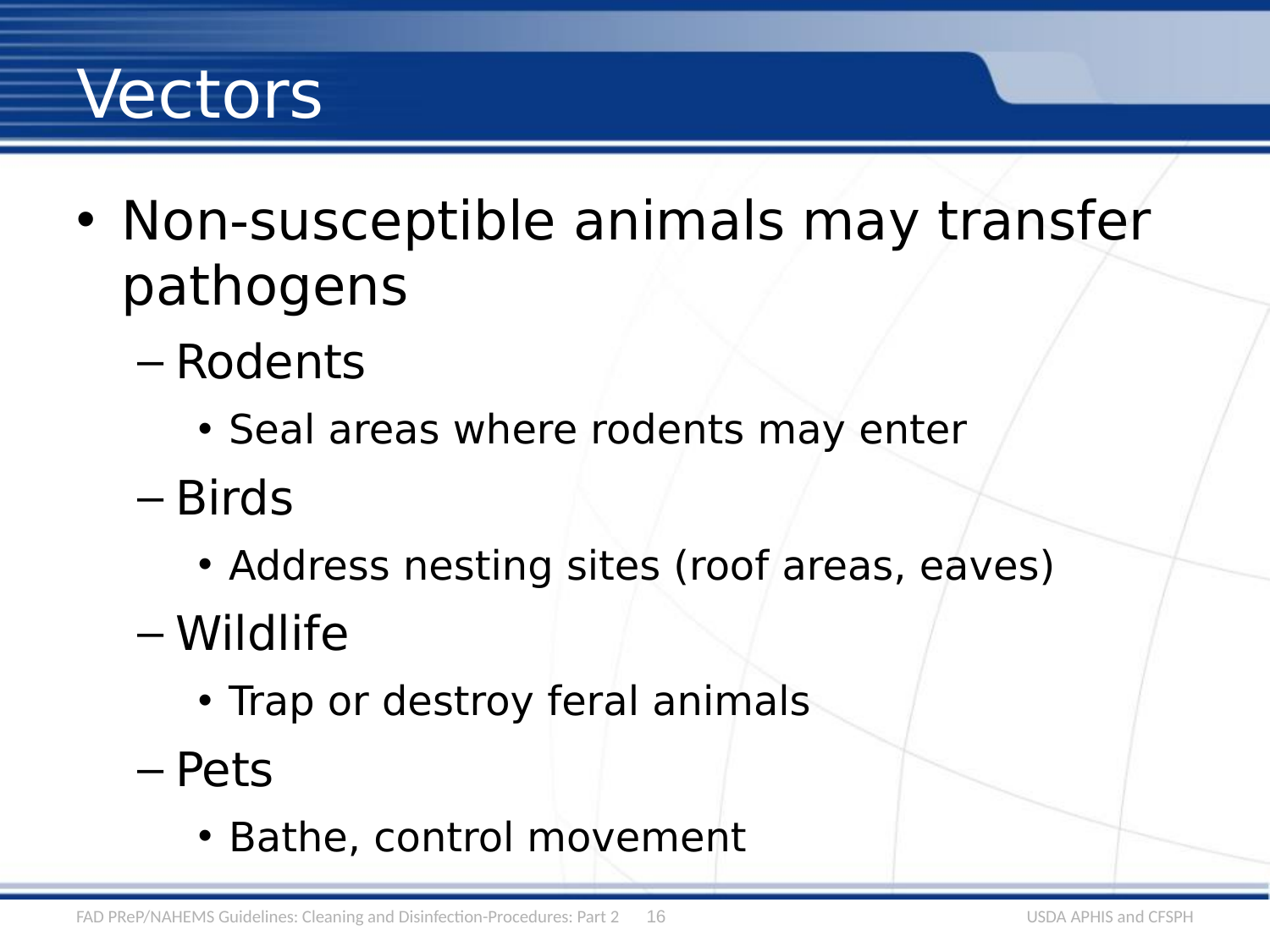

# Vectors
Non-susceptible animals may transfer pathogens
Rodents
Seal areas where rodents may enter
Birds
Address nesting sites (roof areas, eaves)
Wildlife
Trap or destroy feral animals
Pets
Bathe, control movement
FAD PReP/NAHEMS Guidelines: Cleaning and Disinfection-Procedures: Part 2
16
USDA APHIS and CFSPH